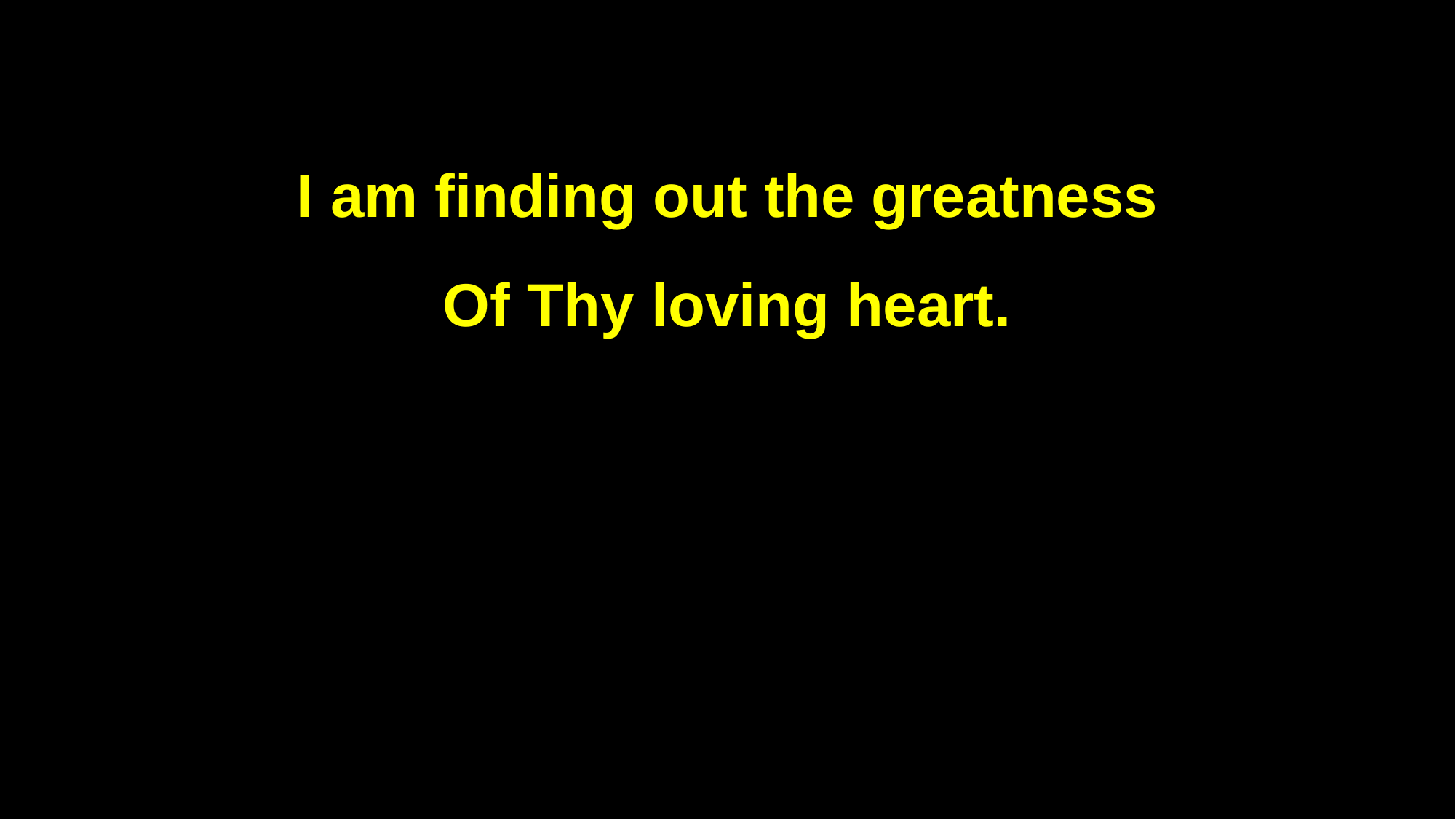

I am finding out the greatness
Of Thy loving heart.